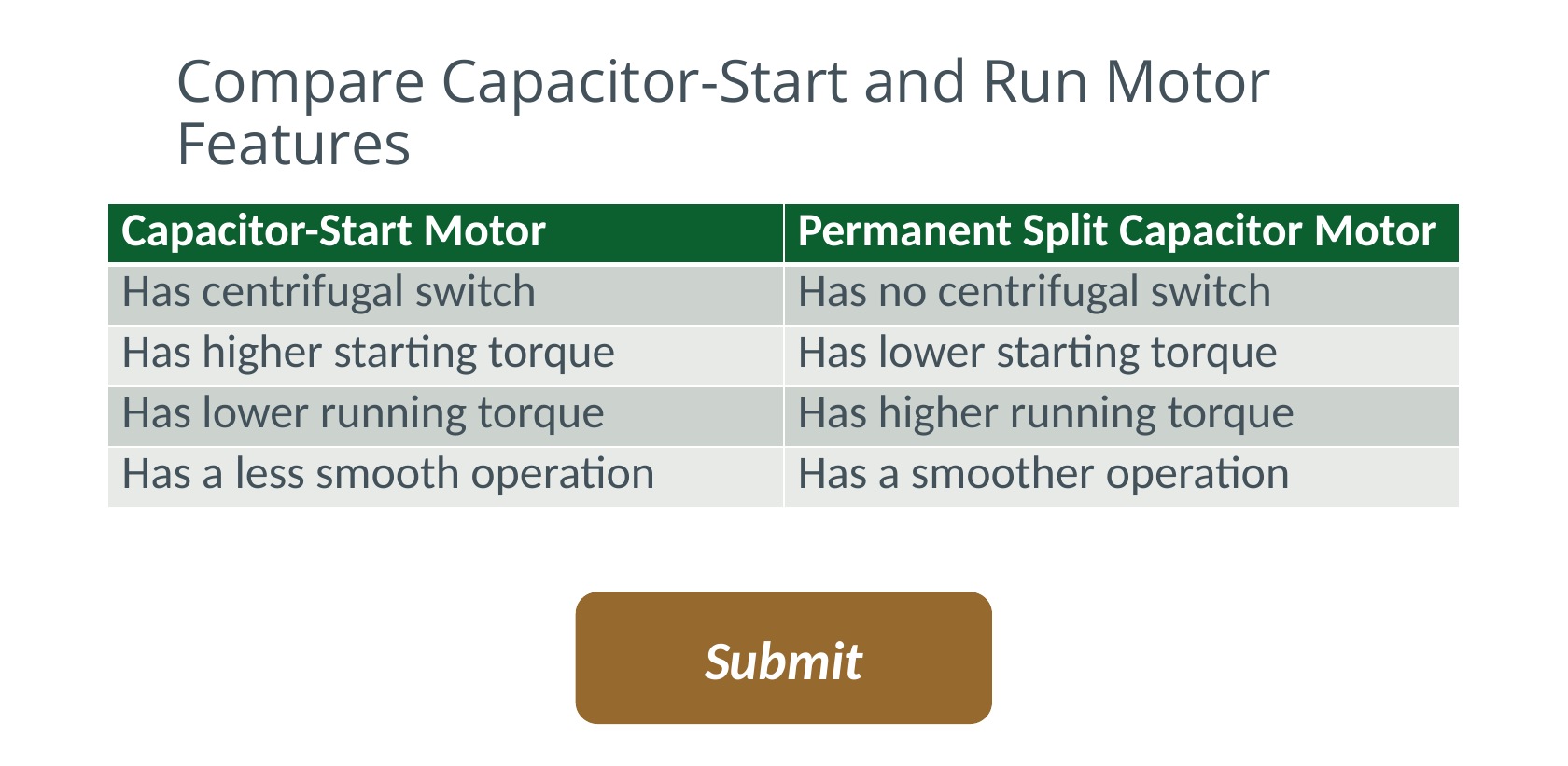

# Compare Capacitor-Start and Run Motor Features
| Capacitor-Start Motor | Permanent Split Capacitor Motor |
| --- | --- |
| Has centrifugal switch | Has no centrifugal switch |
| Has higher starting torque | Has lower starting torque |
| Has lower running torque | Has higher running torque |
| Has a less smooth operation | Has a smoother operation |
Submit